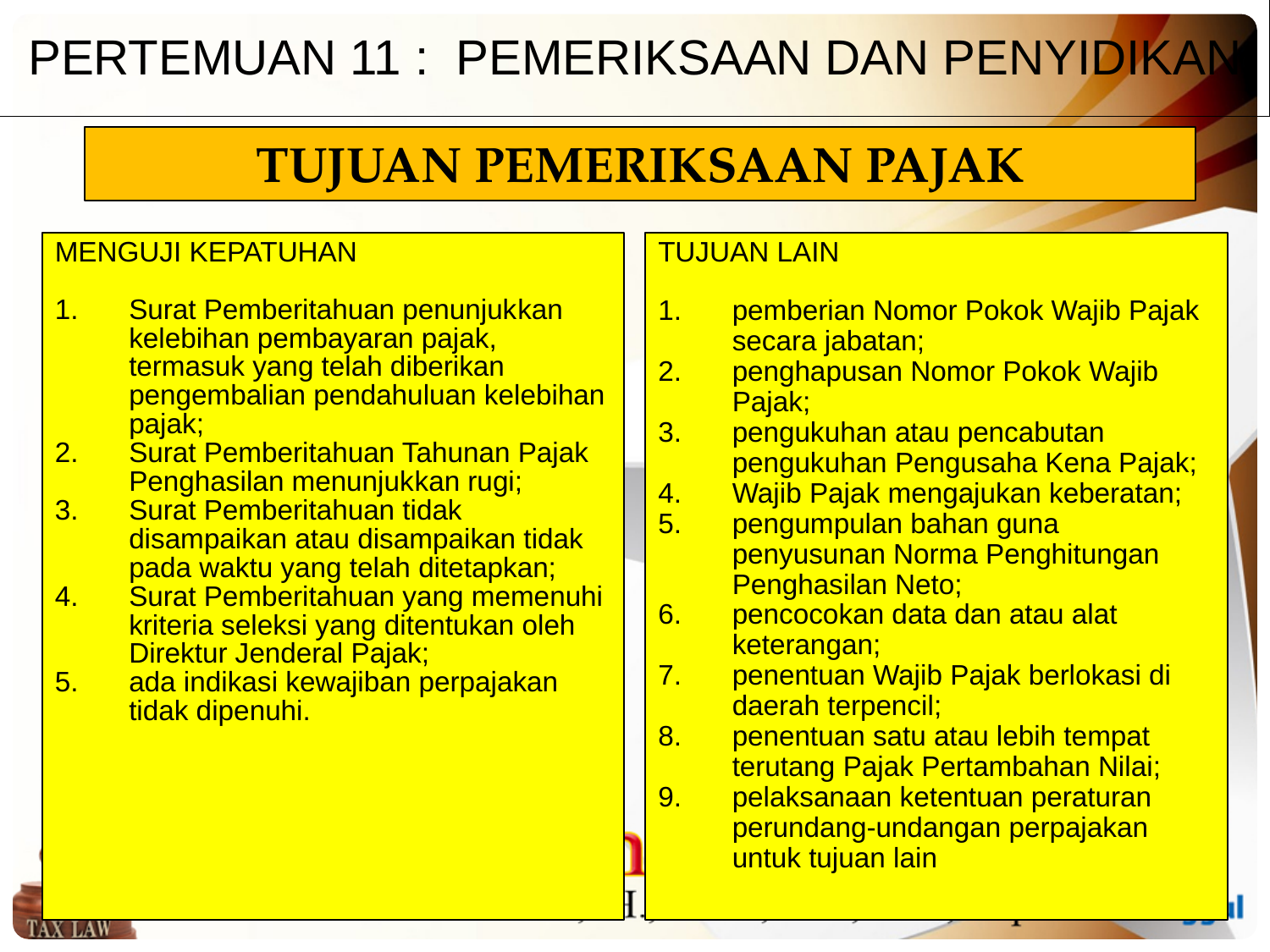

PERTEMUAN 11 :  PEMERIKSAAN DAN PENYIDIKAN
TUJUAN PEMERIKSAAN PAJAK
MENGUJI KEPATUHAN

Surat Pemberitahuan penunjukkan kelebihan pembayaran pajak, termasuk yang telah diberikan pengembalian pendahuluan kelebihan pajak;
Surat Pemberitahuan Tahunan Pajak Penghasilan menunjukkan rugi;
Surat Pemberitahuan tidak disampaikan atau disampaikan tidak pada waktu yang telah ditetapkan;
Surat Pemberitahuan yang memenuhi kriteria seleksi yang ditentukan oleh Direktur Jenderal Pajak;
ada indikasi kewajiban perpajakan tidak dipenuhi.
TUJUAN LAIN

pemberian Nomor Pokok Wajib Pajak secara jabatan;
penghapusan Nomor Pokok Wajib Pajak;
pengukuhan atau pencabutan pengukuhan Pengusaha Kena Pajak;
Wajib Pajak mengajukan keberatan;
pengumpulan bahan guna penyusunan Norma Penghitungan Penghasilan Neto;
pencocokan data dan atau alat keterangan;
penentuan Wajib Pajak berlokasi di daerah terpencil;
penentuan satu atau lebih tempat terutang Pajak Pertambahan Nilai;
pelaksanaan ketentuan peraturan perundang-undangan perpajakan untuk tujuan lain